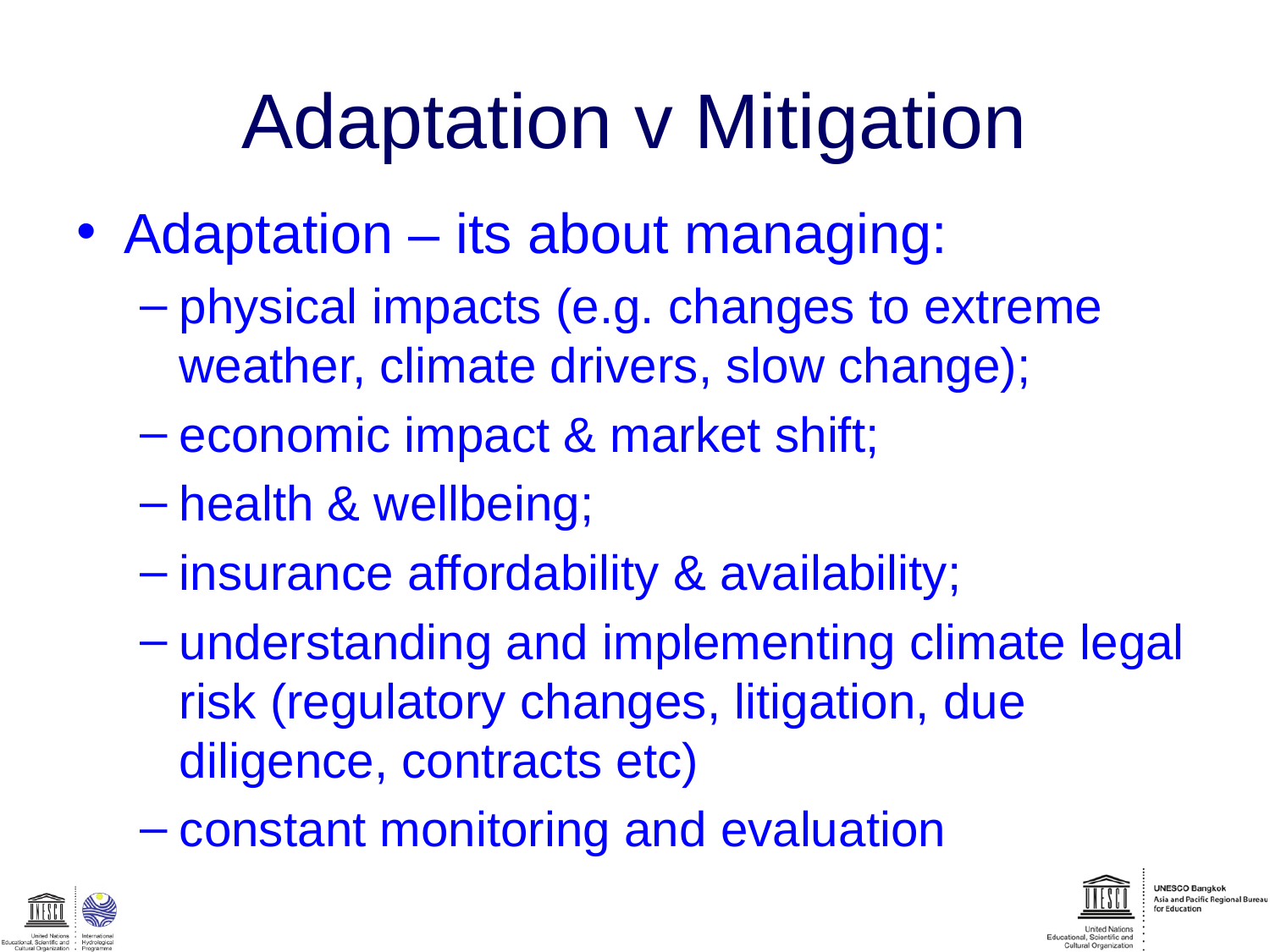

# Adaptation v Mitigation
Adaptation – its about managing:
physical impacts (e.g. changes to extreme  weather, climate drivers, slow change);
economic impact & market shift;
health & wellbeing;
insurance affordability & availability;
understanding and implementing climate legal risk (regulatory changes, litigation, due diligence, contracts etc)
constant monitoring and evaluation